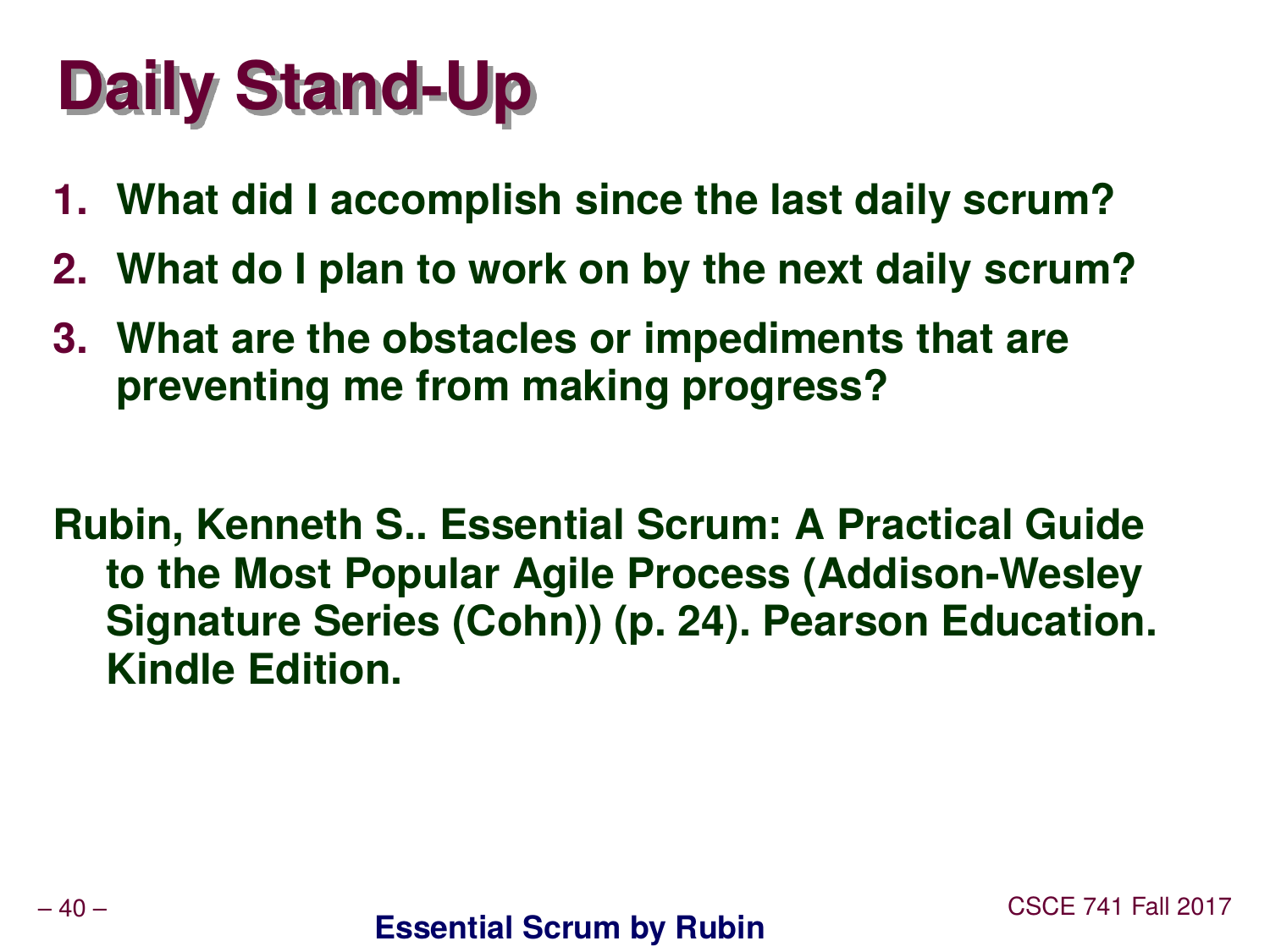

# Daily Stand-Up
What did I accomplish since the last daily scrum?
What do I plan to work on by the next daily scrum?
What are the obstacles or impediments that are preventing me from making progress?

Rubin, Kenneth S.. Essential Scrum: A Practical Guide to the Most Popular Agile Process (Addison-Wesley Signature Series (Cohn)) (p. 24). Pearson Education. Kindle Edition.
Essential Scrum by Rubin